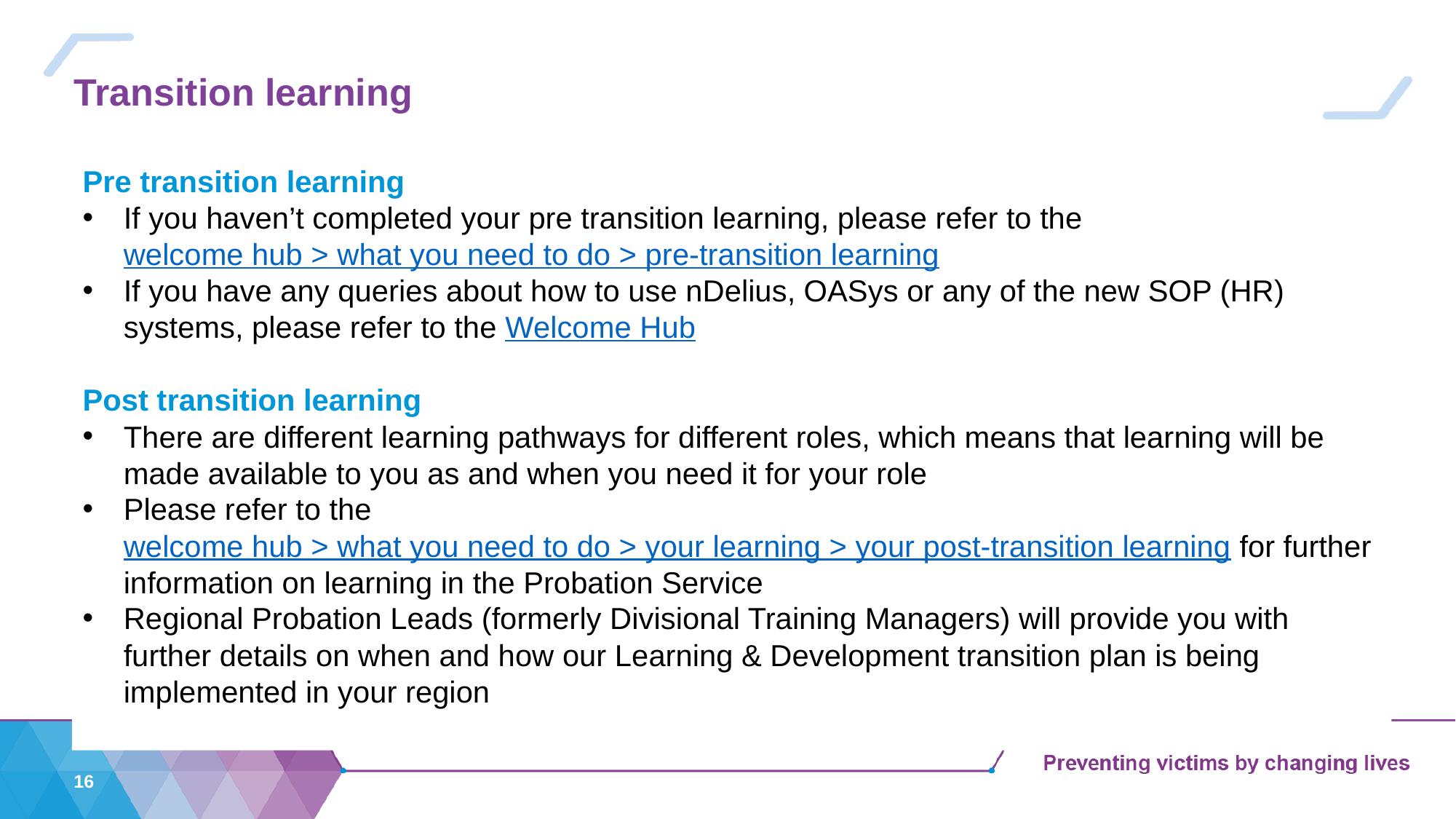

# Transition learning
Pre transition learning
If you haven’t completed your pre transition learning, please refer to the welcome hub > what you need to do > pre-transition learning
If you have any queries about how to use nDelius, OASys or any of the new SOP (HR) systems, please refer to the Welcome Hub

Post transition learning
There are different learning pathways for different roles, which means that learning will be made available to you as and when you need it for your role
Please refer to the welcome hub > what you need to do > your learning > your post-transition learning for further information on learning in the Probation Service
Regional Probation Leads (formerly Divisional Training Managers) will provide you with further details on when and how our Learning & Development transition plan is being implemented in your region

16